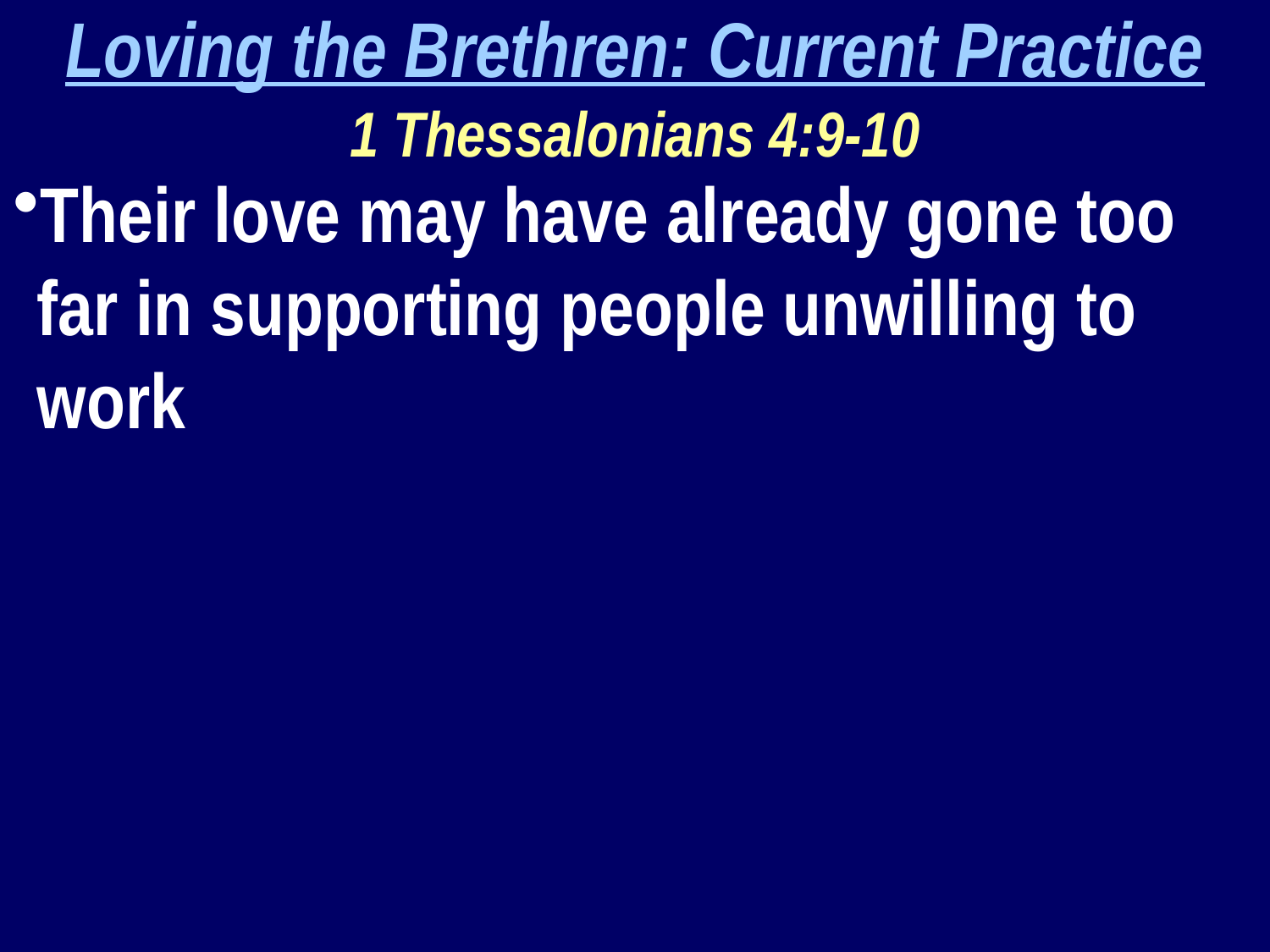

Loving the Brethren: Current Practice
1 Thessalonians 4:9-10
Their love may have already gone too far in supporting people unwilling to work